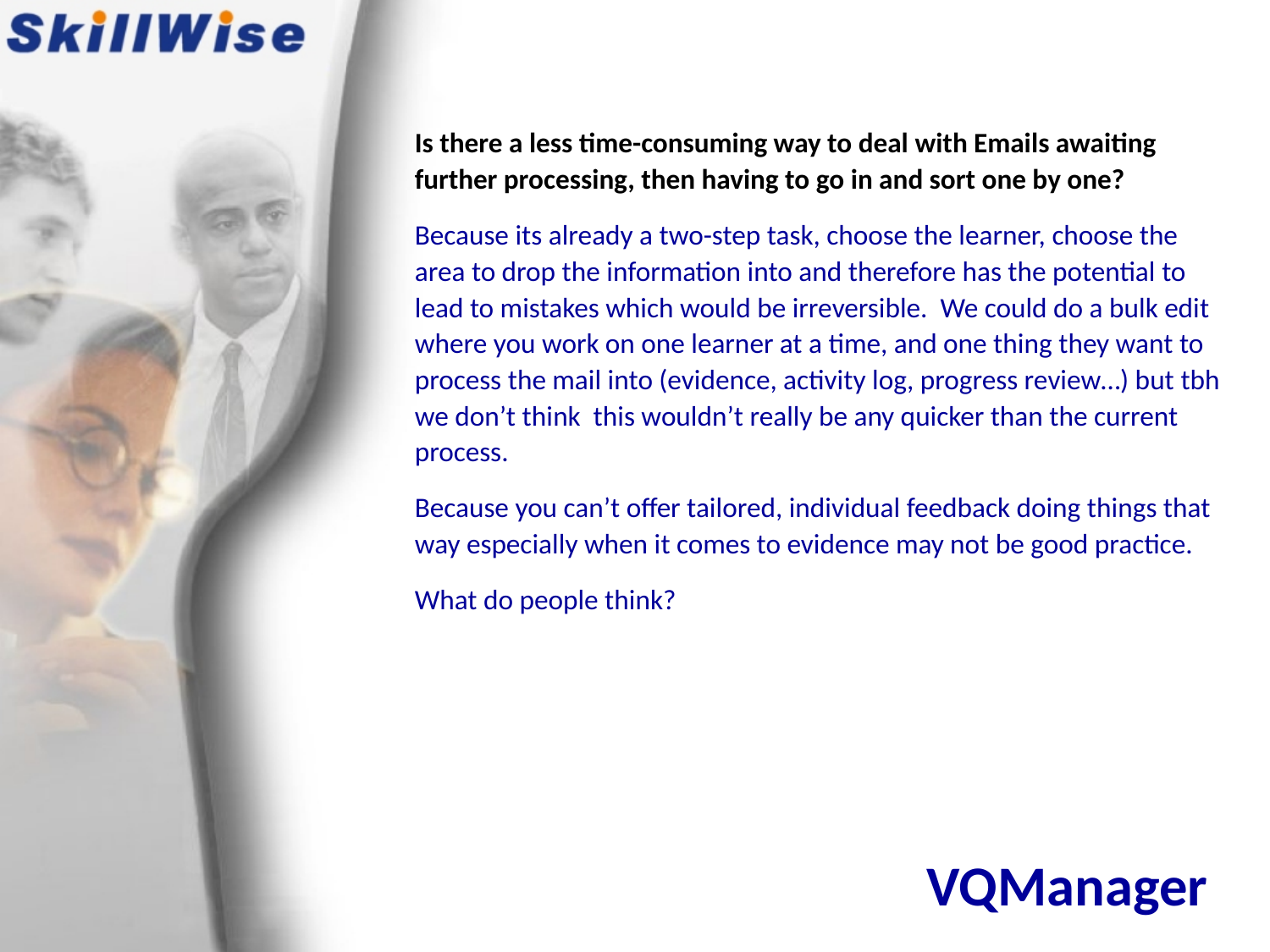

Is there a less time-consuming way to deal with Emails awaiting further processing, then having to go in and sort one by one?
Because its already a two-step task, choose the learner, choose the area to drop the information into and therefore has the potential to lead to mistakes which would be irreversible.  We could do a bulk edit where you work on one learner at a time, and one thing they want to process the mail into (evidence, activity log, progress review…) but tbh we don’t think  this wouldn’t really be any quicker than the current process.
Because you can’t offer tailored, individual feedback doing things that way especially when it comes to evidence may not be good practice.
What do people think?

# VQManager